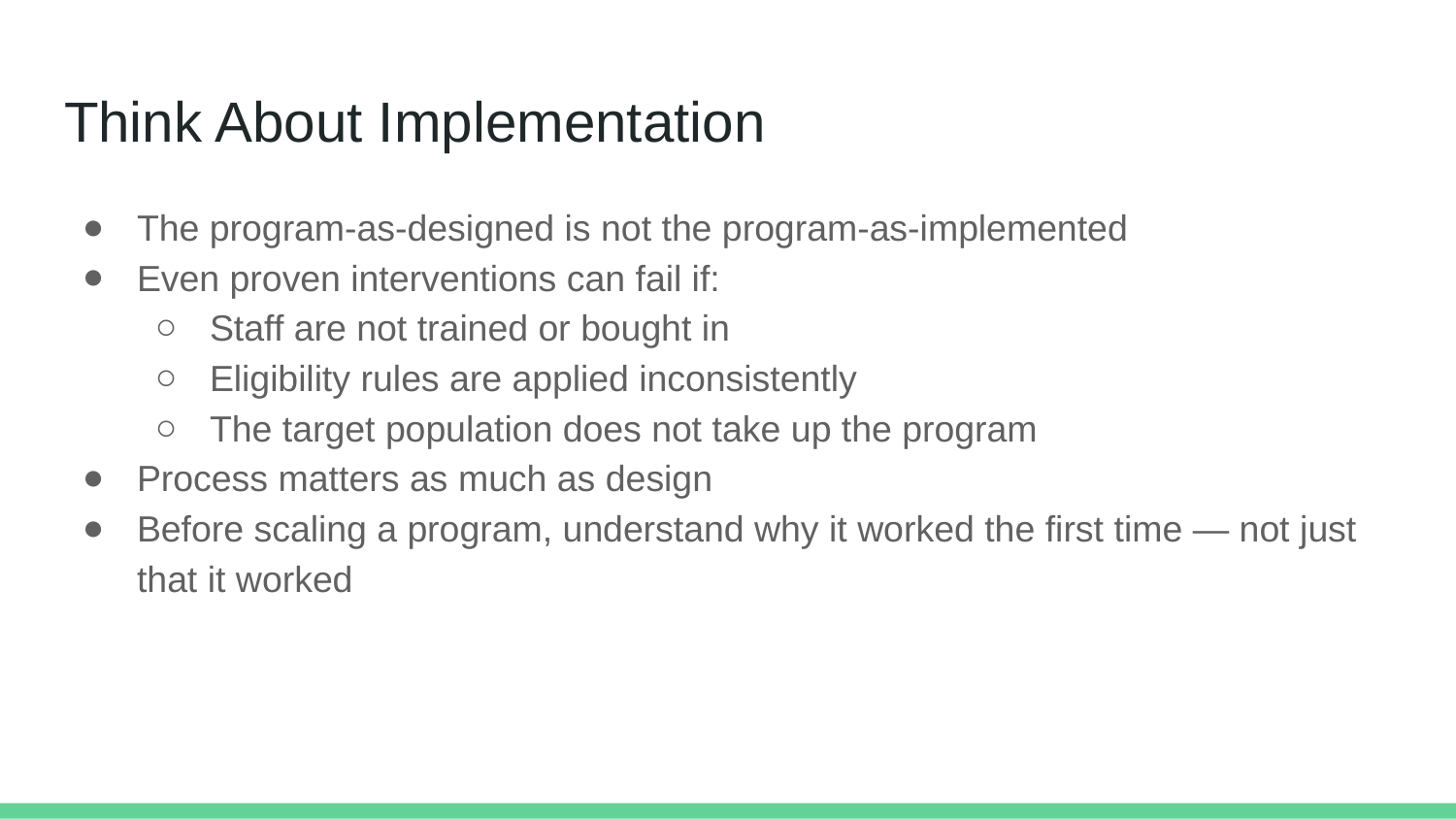

# Think About Implementation
The program-as-designed is not the program-as-implemented
Even proven interventions can fail if:
Staff are not trained or bought in
Eligibility rules are applied inconsistently
The target population does not take up the program
Process matters as much as design
Before scaling a program, understand why it worked the first time — not just that it worked